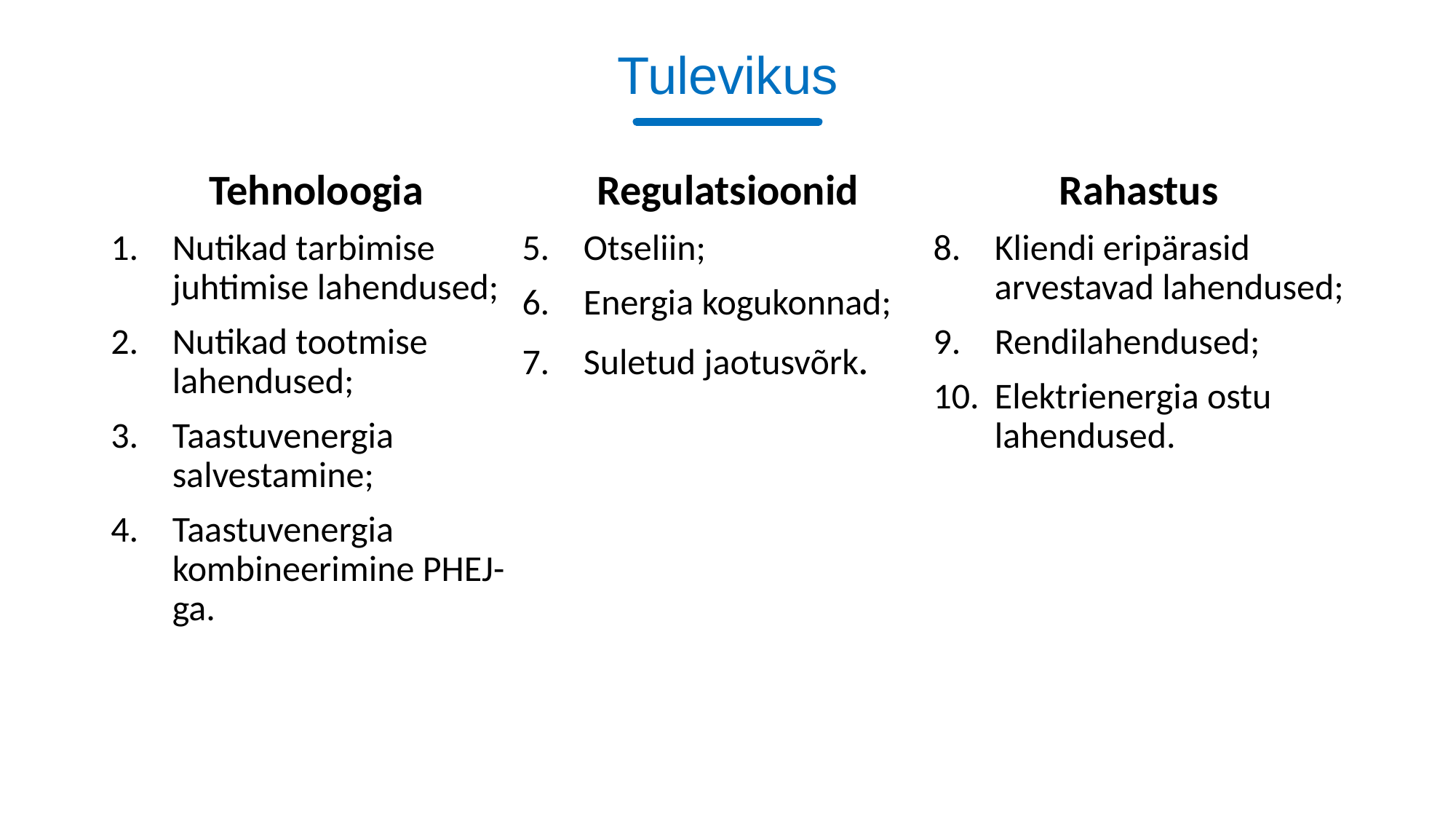

# Tulevikus
Tehnoloogia
Nutikad tarbimise juhtimise lahendused;
Nutikad tootmise lahendused;
Taastuvenergia salvestamine;
Taastuvenergia kombineerimine PHEJ-ga.

Regulatsioonid
Otseliin;
Energia kogukonnad;
Suletud jaotusvõrk.

Rahastus
Kliendi eripärasid arvestavad lahendused;
Rendilahendused;
Elektrienergia ostu lahendused.